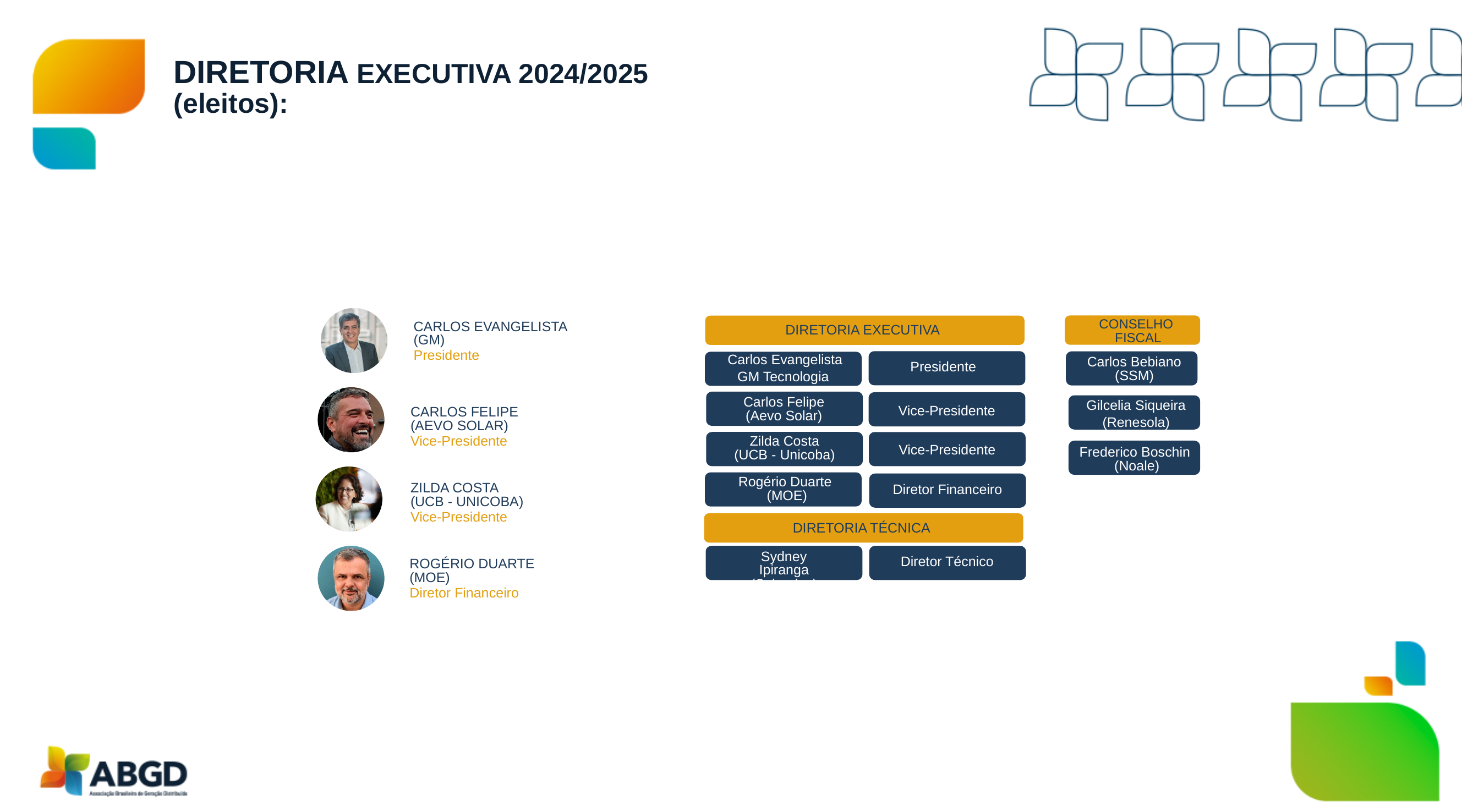

DIRETORIA EXECUTIVA 2024/2025 (eleitos):

CONSELHO
 FISCAL

CARLOS EVANGELISTA
(GM)
Presidente
DIRETORIA EXECUTIVA

Presidente

Carlos Bebiano
(SSM)

Carlos Evangelista
GM Tecnologia

Carlos Felipe
(Aevo Solar)

Vice-Presidente

Gilcelia Siqueira
(Renesola)
CARLOS FELIPE
(AEVO SOLAR)
Vice-Presidente

Zilda Costa
(UCB - Unicoba)

Vice-Presidente

Frederico Boschin
(Noale)

Rogério Duarte
(MOE)

Diretor Financeiro
ZILDA COSTA
(UCB - UNICOBA)
Vice-Presidente

DIRETORIA TÉCNICA

Sydney Ipiranga
(Solarplus)

Diretor Técnico

ROGÉRIO DUARTE
(MOE)
Diretor Financeiro